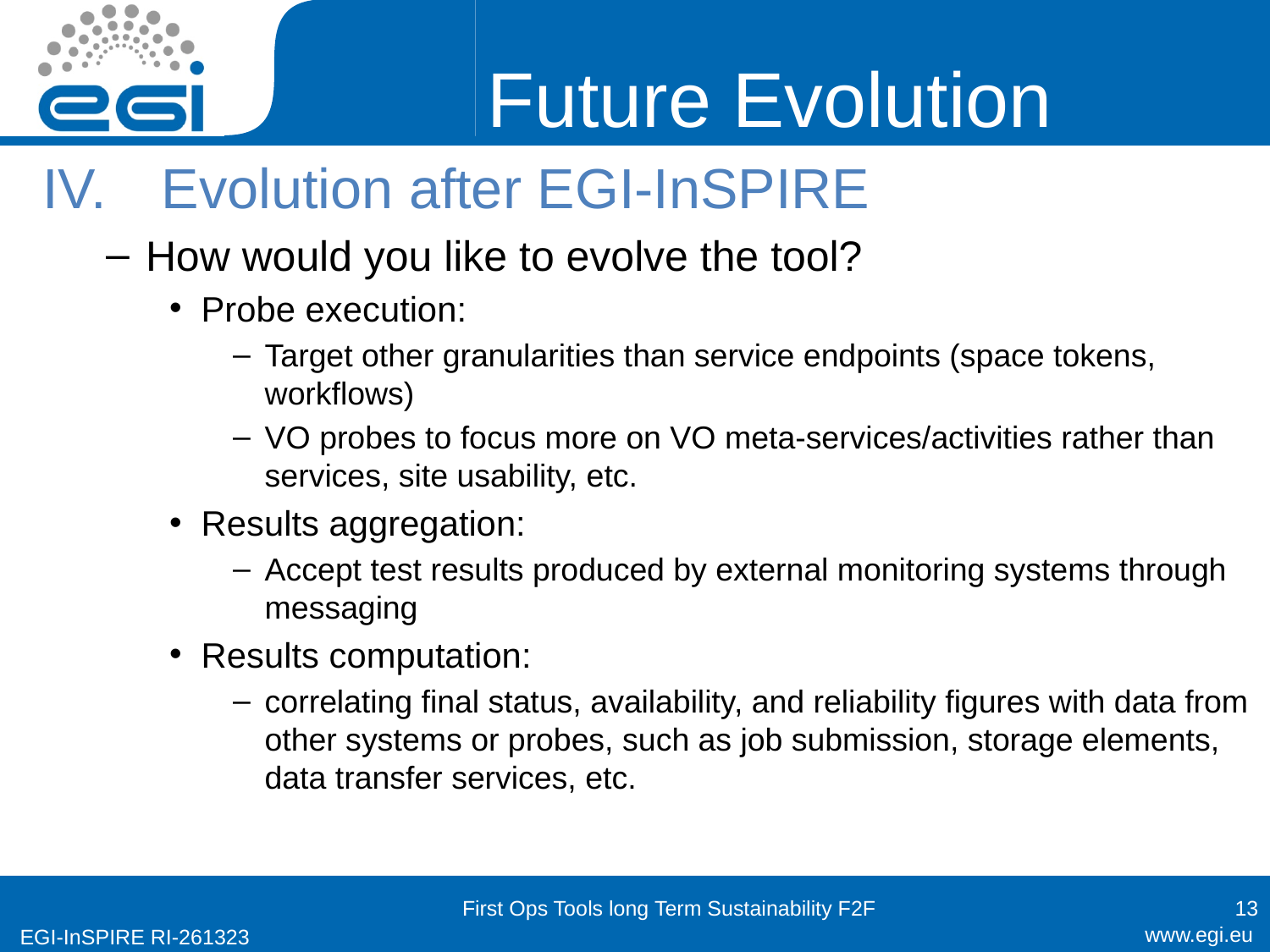

# Future Evolution
Evolution after EGI-InSPIRE
How would you like to evolve the tool?
Probe execution:
Target other granularities than service endpoints (space tokens, workflows)
VO probes to focus more on VO meta-services/activities rather than services, site usability, etc.
Results aggregation:
Accept test results produced by external monitoring systems through messaging
Results computation:
correlating final status, availability, and reliability figures with data from other systems or probes, such as job submission, storage elements, data transfer services, etc.
First Ops Tools long Term Sustainability F2F
13